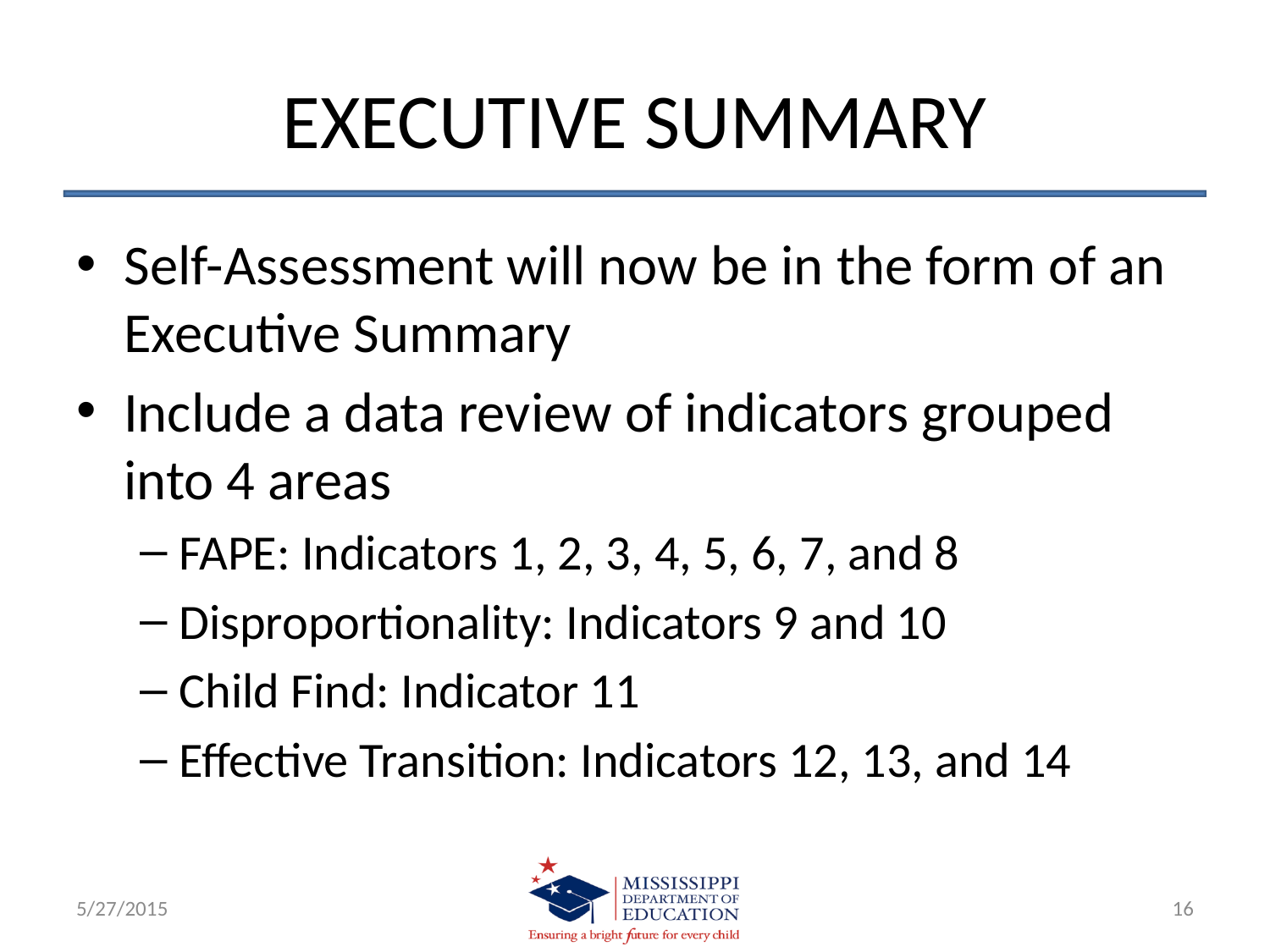

# EXECUTIVE SUMMARY
Self-Assessment will now be in the form of an Executive Summary
Include a data review of indicators grouped into 4 areas
FAPE: Indicators 1, 2, 3, 4, 5, 6, 7, and 8
Disproportionality: Indicators 9 and 10
Child Find: Indicator 11
Effective Transition: Indicators 12, 13, and 14

5/27/2015
16